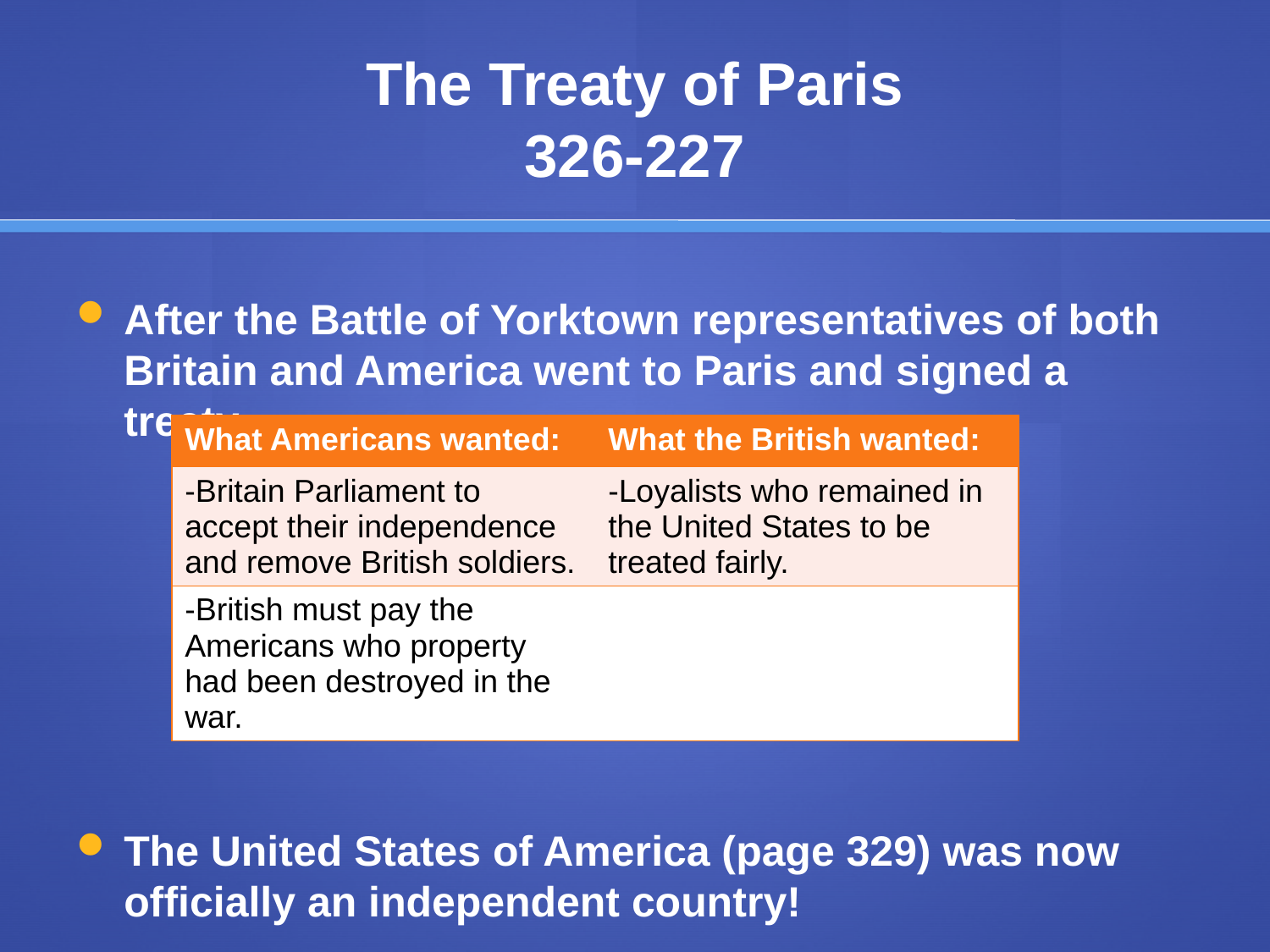

# The Treaty of Paris 326-227
After the Battle of Yorktown representatives of both Britain and America went to Paris and signed a treaty.

The United States of America (page 329) was now officially an independent country!

| What Americans wanted: | What the British wanted: |
| --- | --- |
| -Britain Parliament to accept their independence and remove British soldiers. | -Loyalists who remained in the United States to be treated fairly. |
| -British must pay the Americans who property had been destroyed in the war. |  |